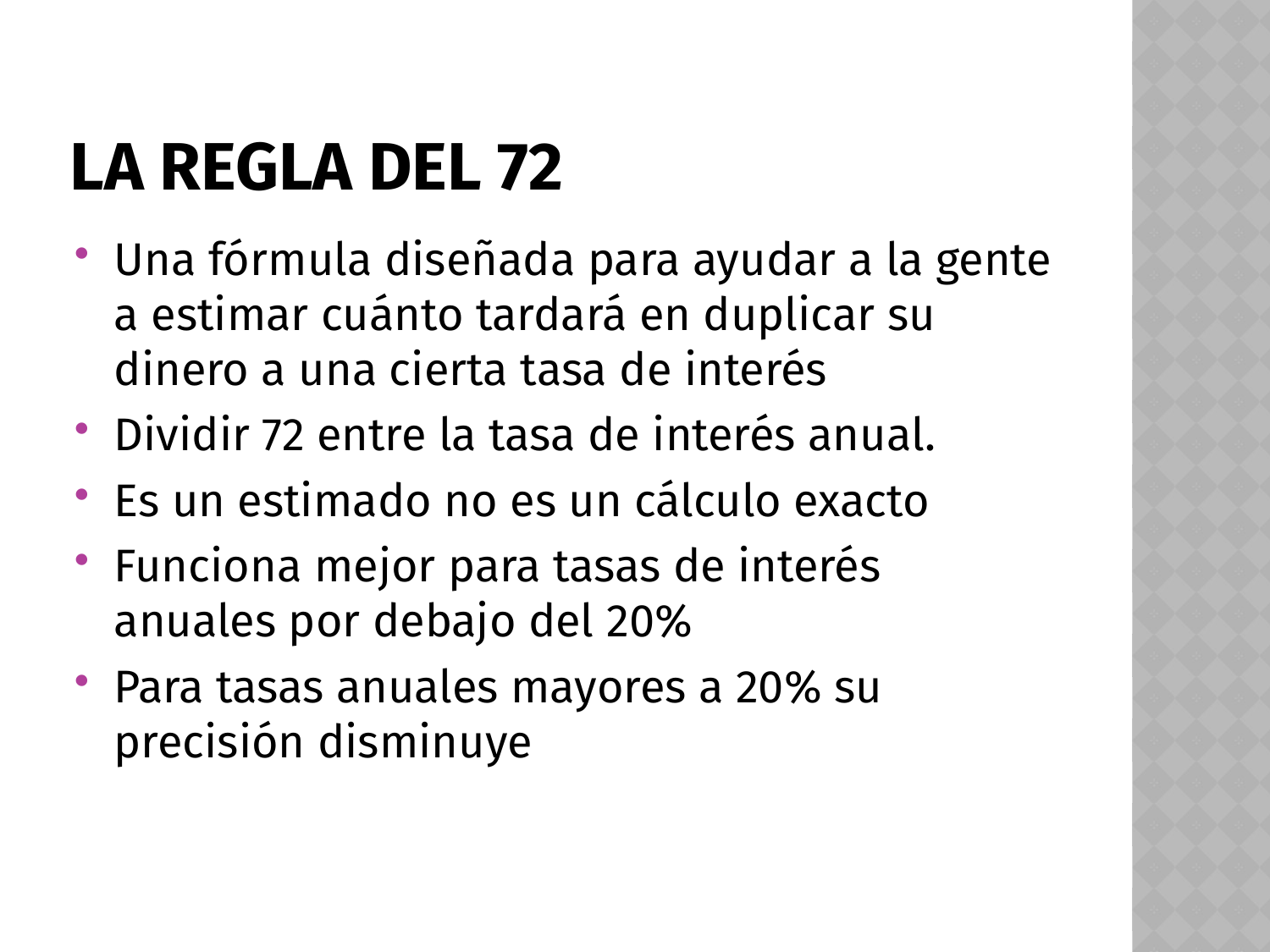

# La regla del 72
Una fórmula diseñada para ayudar a la gente a estimar cuánto tardará en duplicar su dinero a una cierta tasa de interés
Dividir 72 entre la tasa de interés anual.
Es un estimado no es un cálculo exacto
Funciona mejor para tasas de interés anuales por debajo del 20%
Para tasas anuales mayores a 20% su precisión disminuye